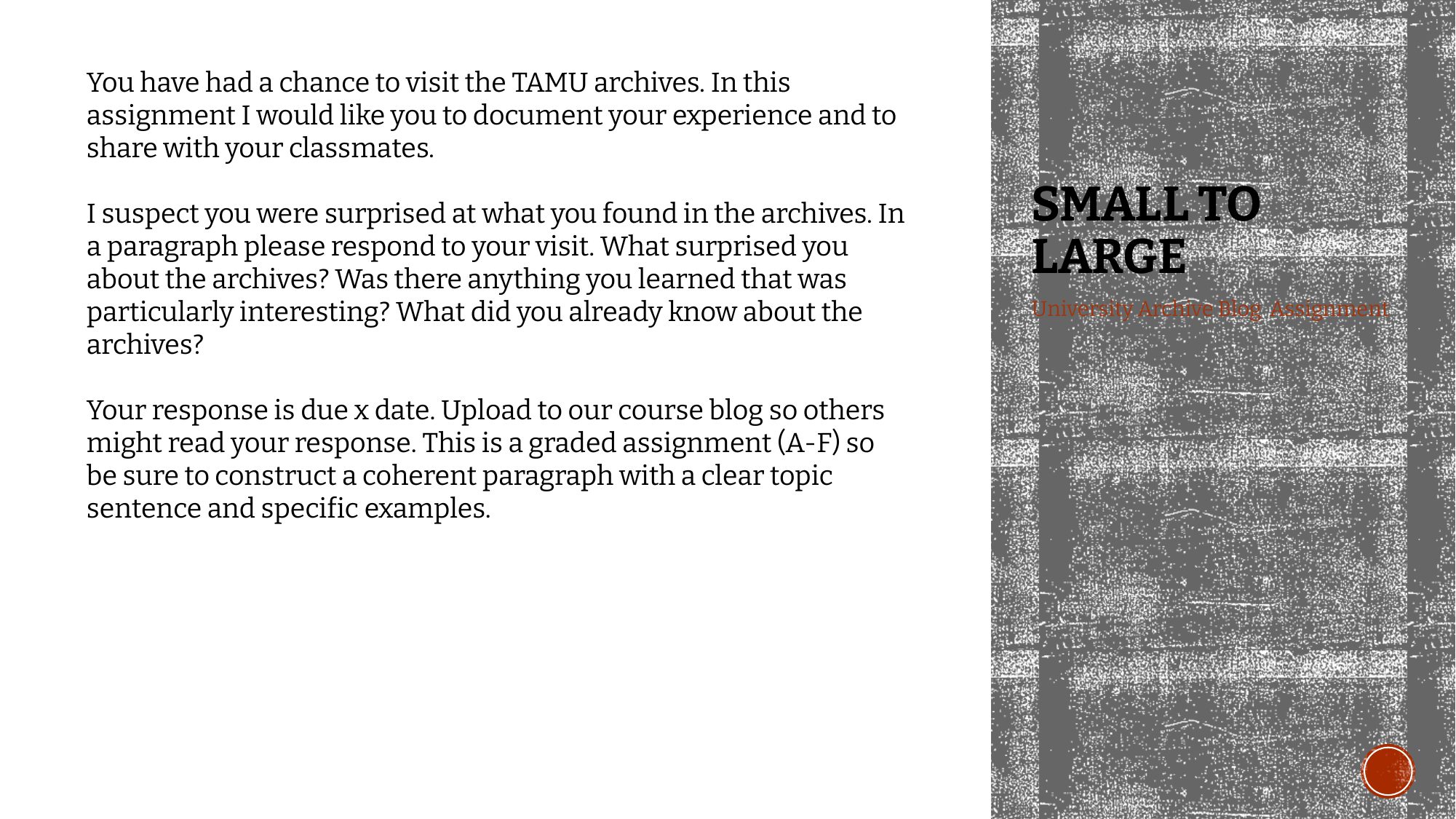

You have had a chance to visit the TAMU archives. In this assignment I would like you to document your experience and to share with your classmates.

I suspect you were surprised at what you found in the archives. In a paragraph please respond to your visit. What surprised you about the archives? Was there anything you learned that was particularly interesting? What did you already know about the archives?

Your response is due x date. Upload to our course blog so others might read your response. This is a graded assignment (A-F) so be sure to construct a coherent paragraph with a clear topic sentence and specific examples.

# Small to Large
University Archive Blog  Assignment